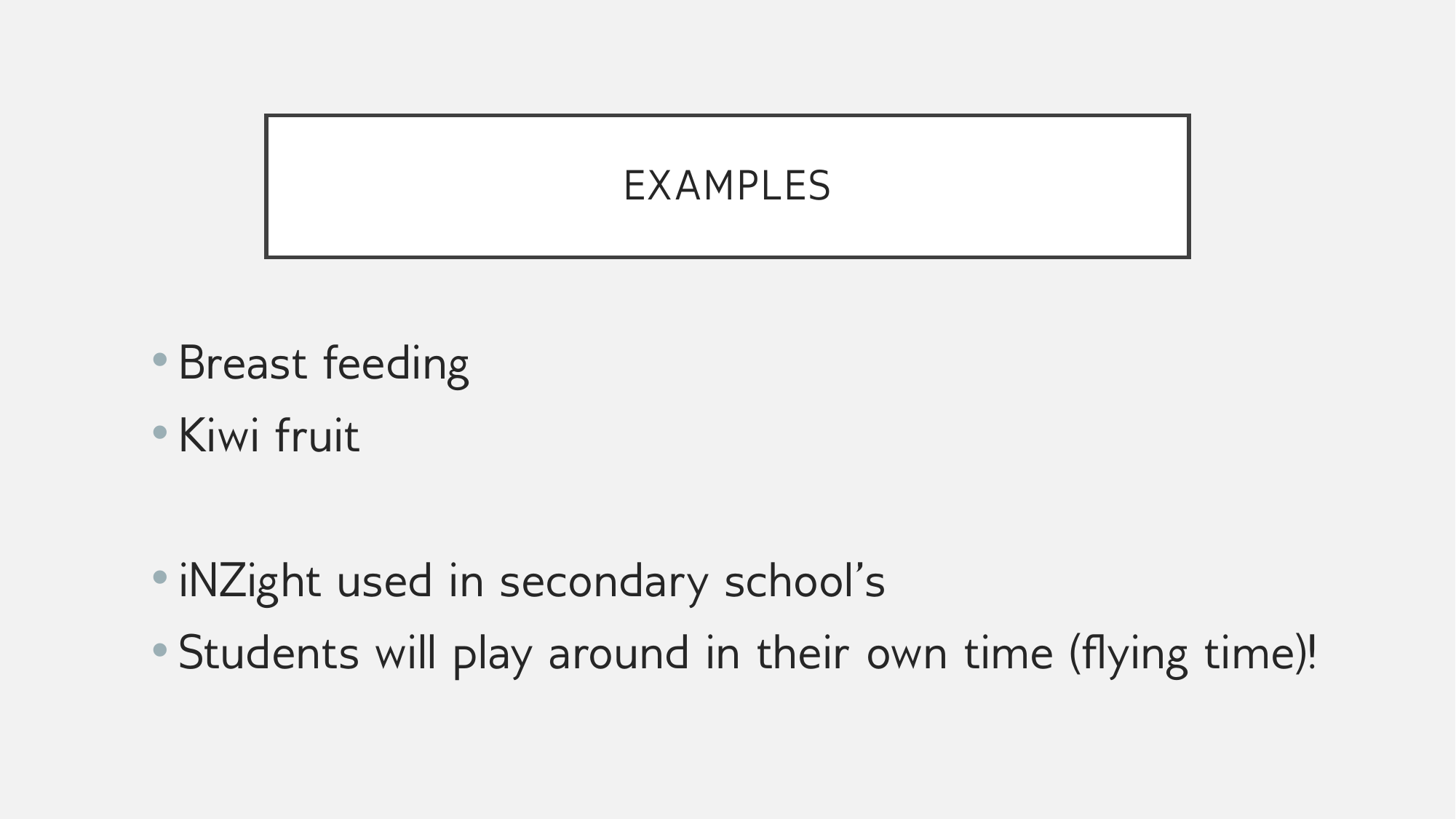

# Examples
Breast feeding
Kiwi fruit

iNZight used in secondary school’s
Students will play around in their own time (flying time)!